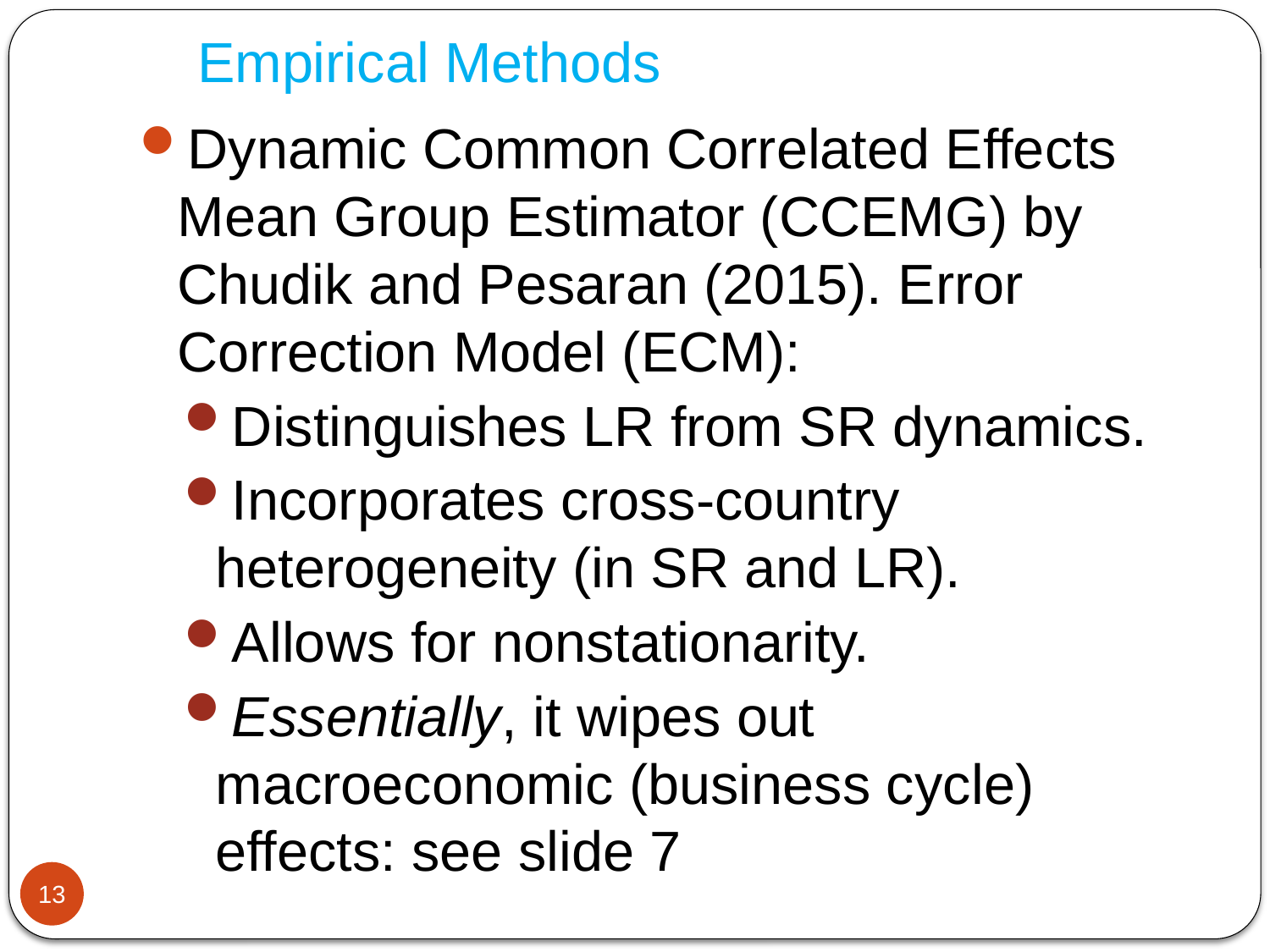

# Empirical Methods
Dynamic Common Correlated Effects Mean Group Estimator (CCEMG) by Chudik and Pesaran (2015). Error Correction Model (ECM):
Distinguishes LR from SR dynamics.
Incorporates cross-country heterogeneity (in SR and LR).
Allows for nonstationarity.
Essentially, it wipes out macroeconomic (business cycle) effects: see slide 7
13